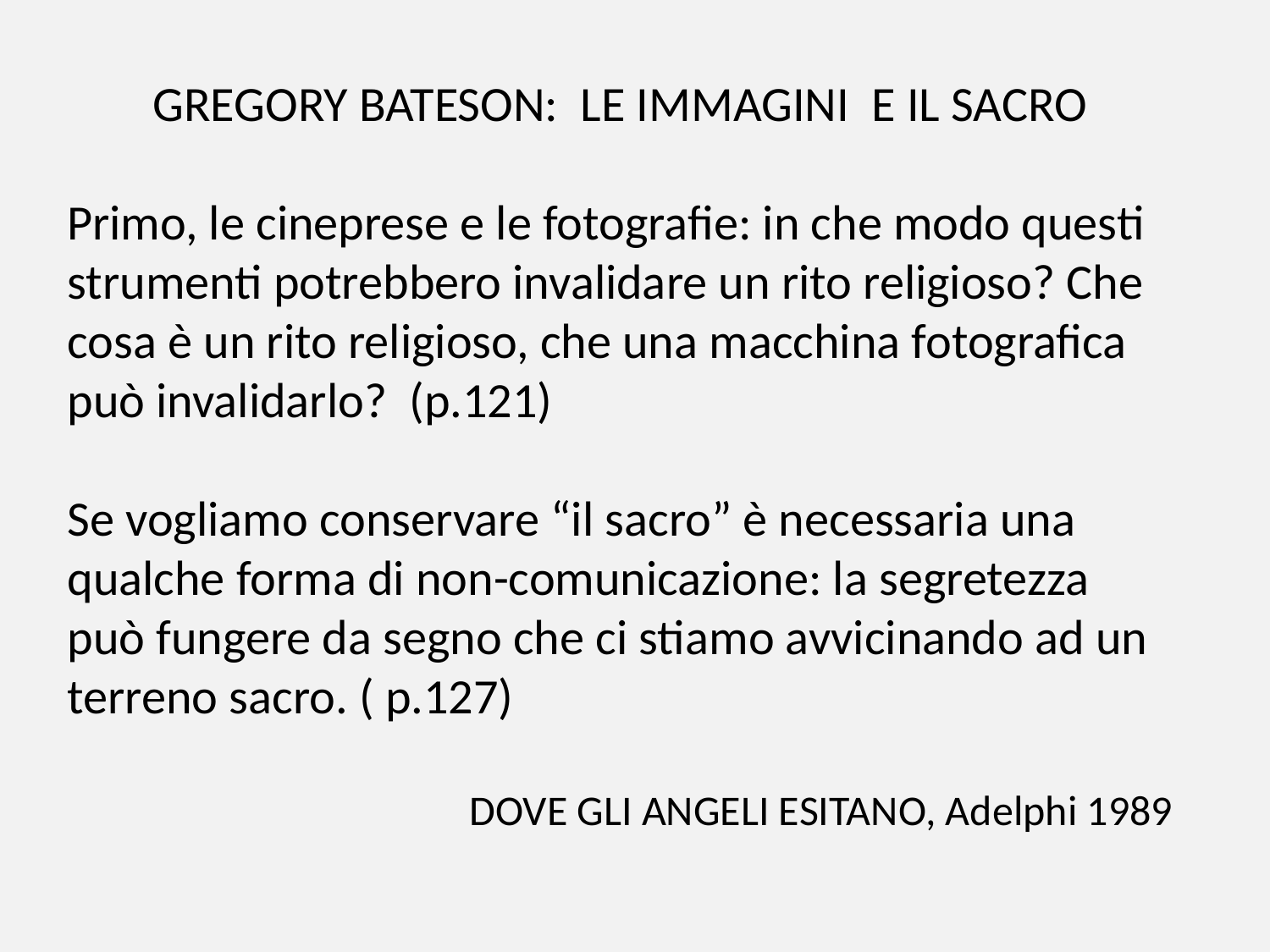

GREGORY BATESON:  LE IMMAGINI  E IL SACRO

Primo, le cineprese e le fotografie: in che modo questi strumenti potrebbero invalidare un rito religioso? Che cosa è un rito religioso, che una macchina fotografica può invalidarlo?  (p.121)

Se vogliamo conservare “il sacro” è necessaria una qualche forma di non-comunicazione: la segretezza può fungere da segno che ci stiamo avvicinando ad un terreno sacro. ( p.127)

DOVE GLI ANGELI ESITANO, Adelphi 1989